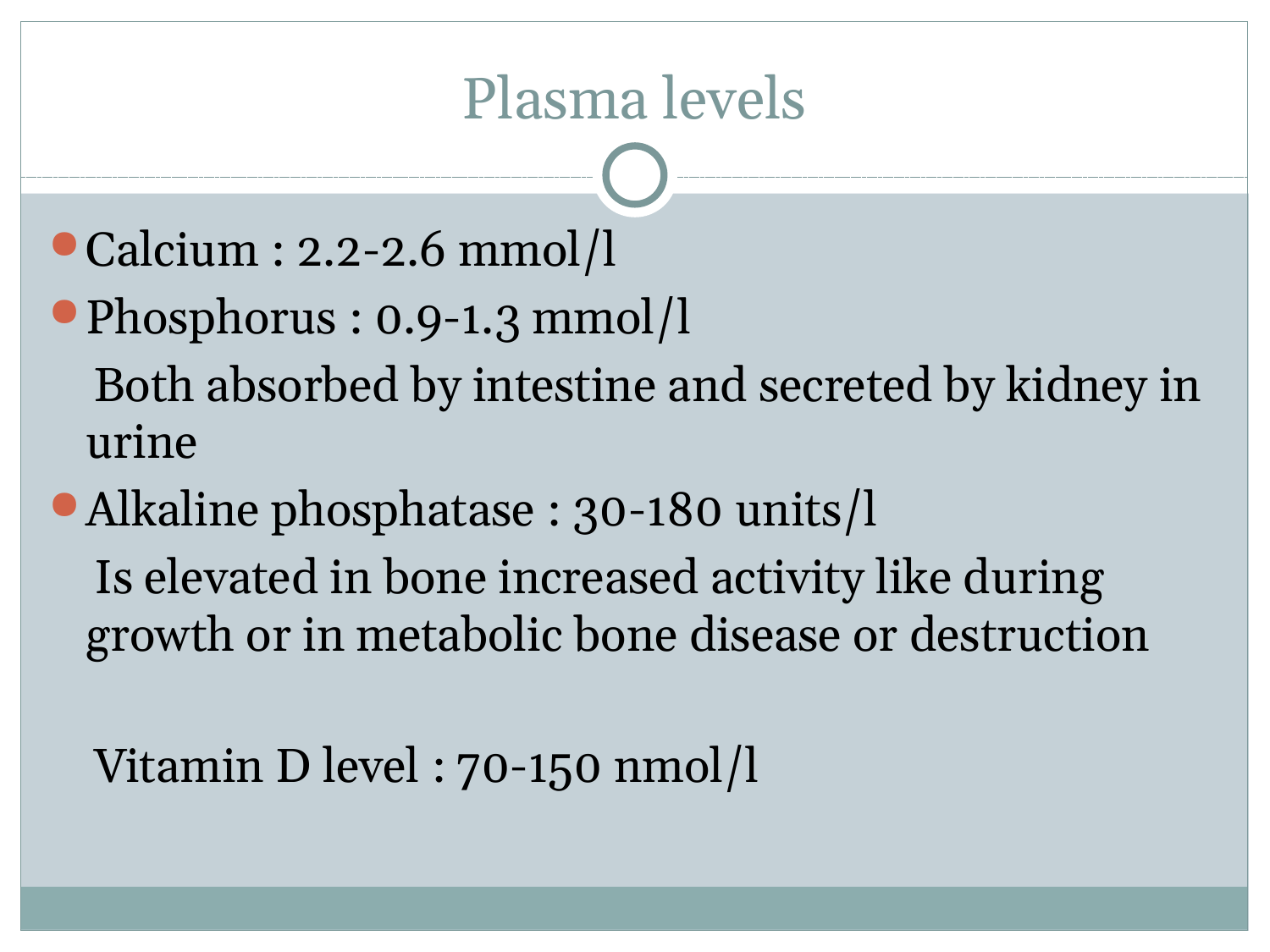

Plasma levels
Calcium : 2.2-2.6 mmol/l
Phosphorus : 0.9-1.3 mmol/l
    Both absorbed by intestine and secreted by kidney in urine
Alkaline phosphatase : 30-180 units/l
    Is elevated in bone increased activity like during growth or in metabolic bone disease or destruction

    Vitamin D level : 70-150 nmol/l